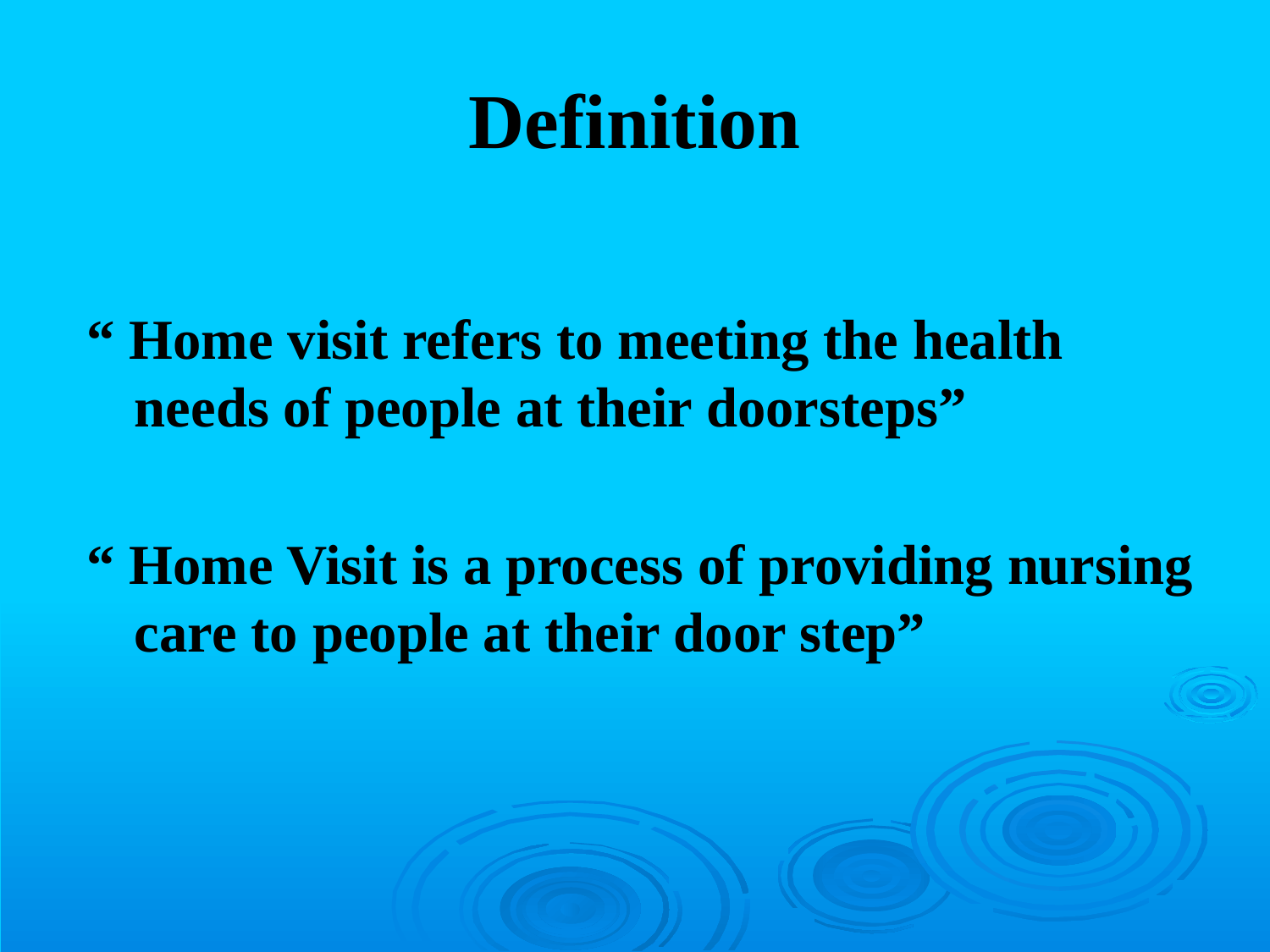

# Definition
“ Home visit refers to meeting the health needs of people at their doorsteps”

“ Home Visit is a process of providing nursing care to people at their door step”